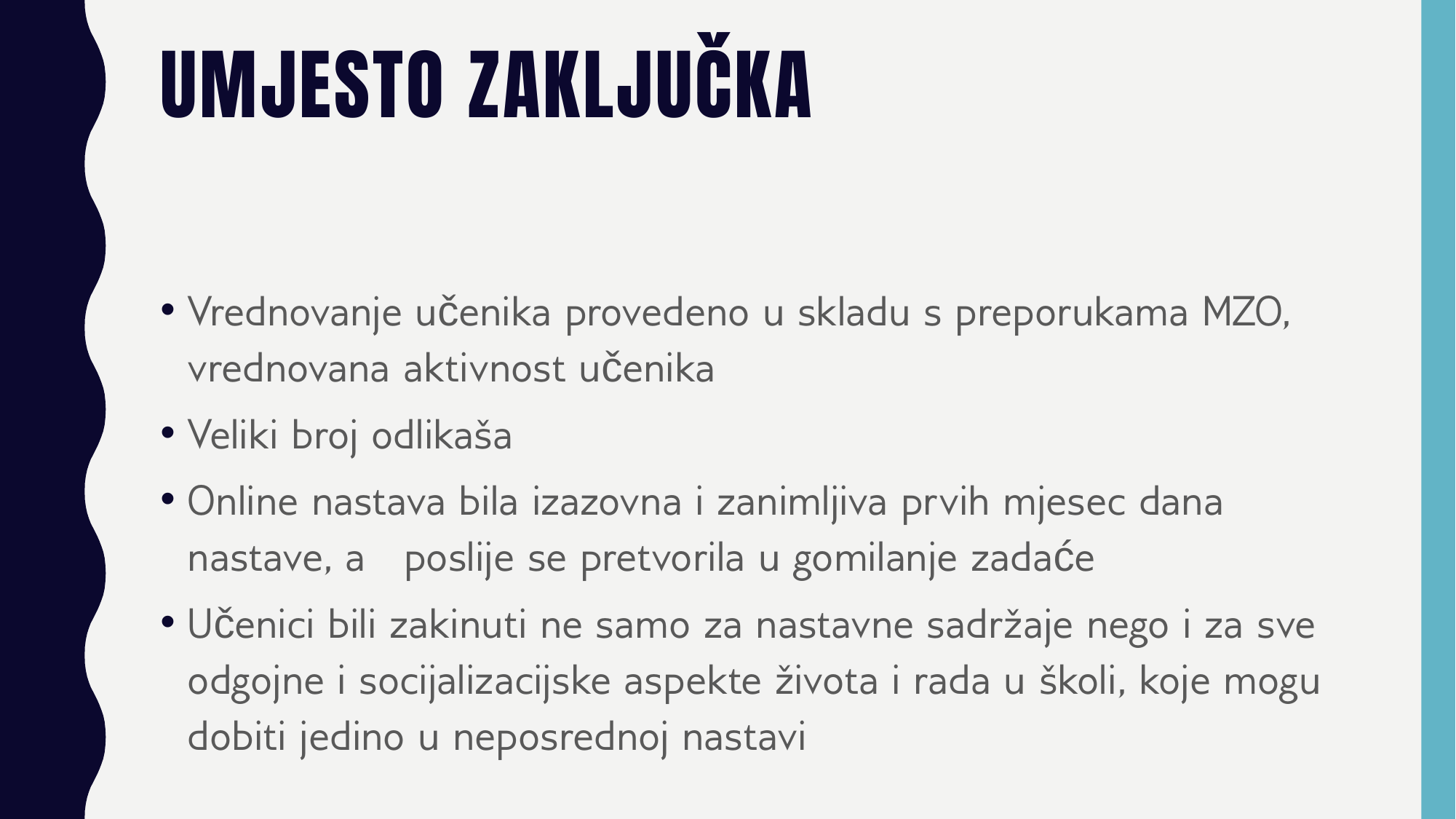

# Umjesto zaključka
Vrednovanje učenika provedeno u skladu s preporukama MZO, vrednovana aktivnost učenika
Veliki broj odlikaša
Online nastava bila izazovna i zanimljiva prvih mjesec dana nastave, a   poslije se pretvorila u gomilanje zadaće
Učenici bili zakinuti ne samo za nastavne sadržaje nego i za sve odgojne i socijalizacijske aspekte života i rada u školi, koje mogu dobiti jedino u neposrednoj nastavi